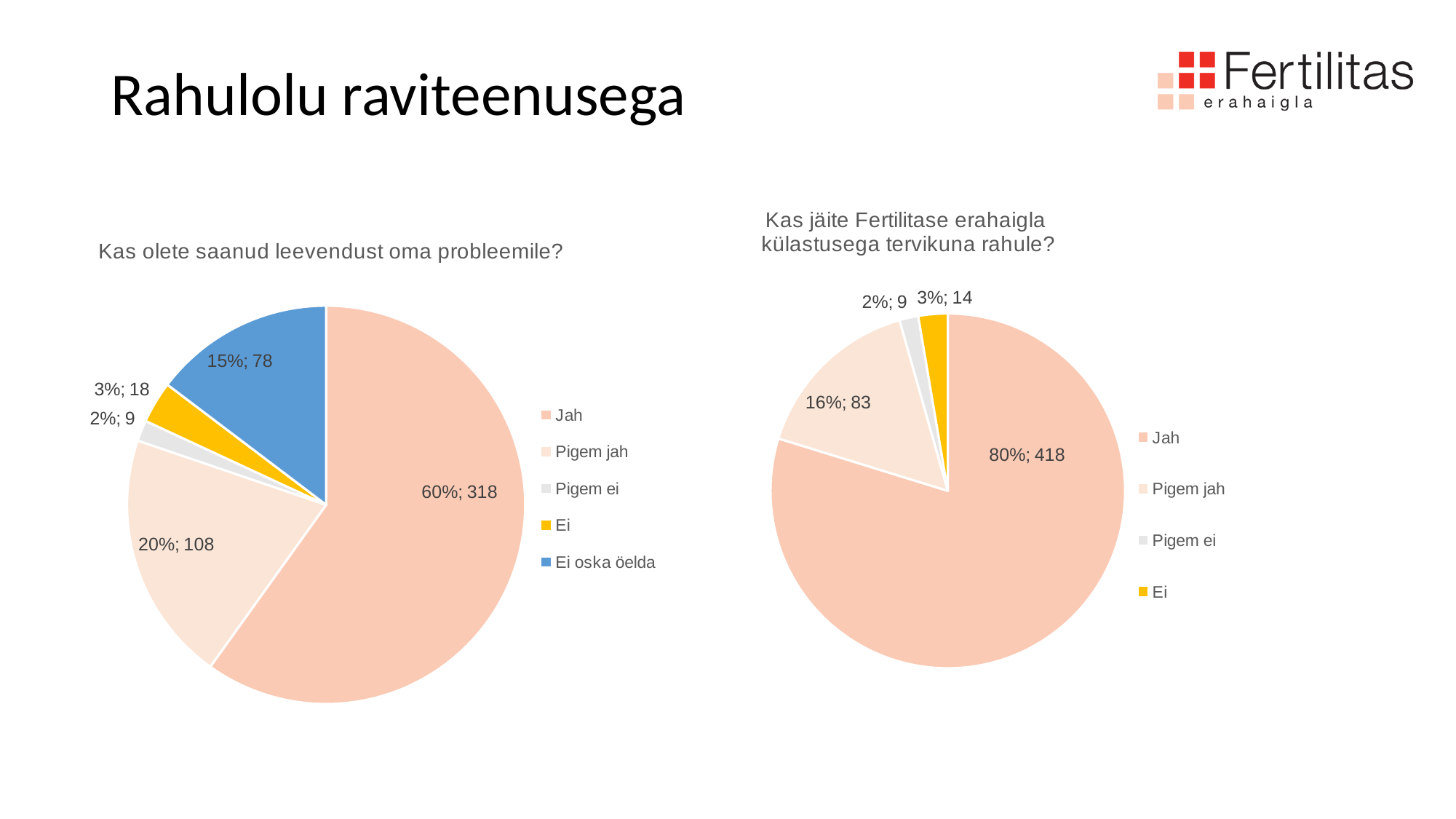

# Rahulolu raviteenusega

### Chart: Kas jäite Fertilitase erahaigla
külastusega tervikuna rahule?

| Category | Kokku |
|---|---|
| Jah | 418.0 |
| Pigem jah | 83.0 |
| Pigem ei | 9.0 |
| Ei | 14.0 |

### Chart: Kas olete saanud leevendust oma probleemile?

| Category | Kokku |
|---|---|
| Jah | 318.0 |
| Pigem jah | 108.0 |
| Pigem ei | 9.0 |
| Ei | 18.0 |
| Ei oska öelda | 78.0 |